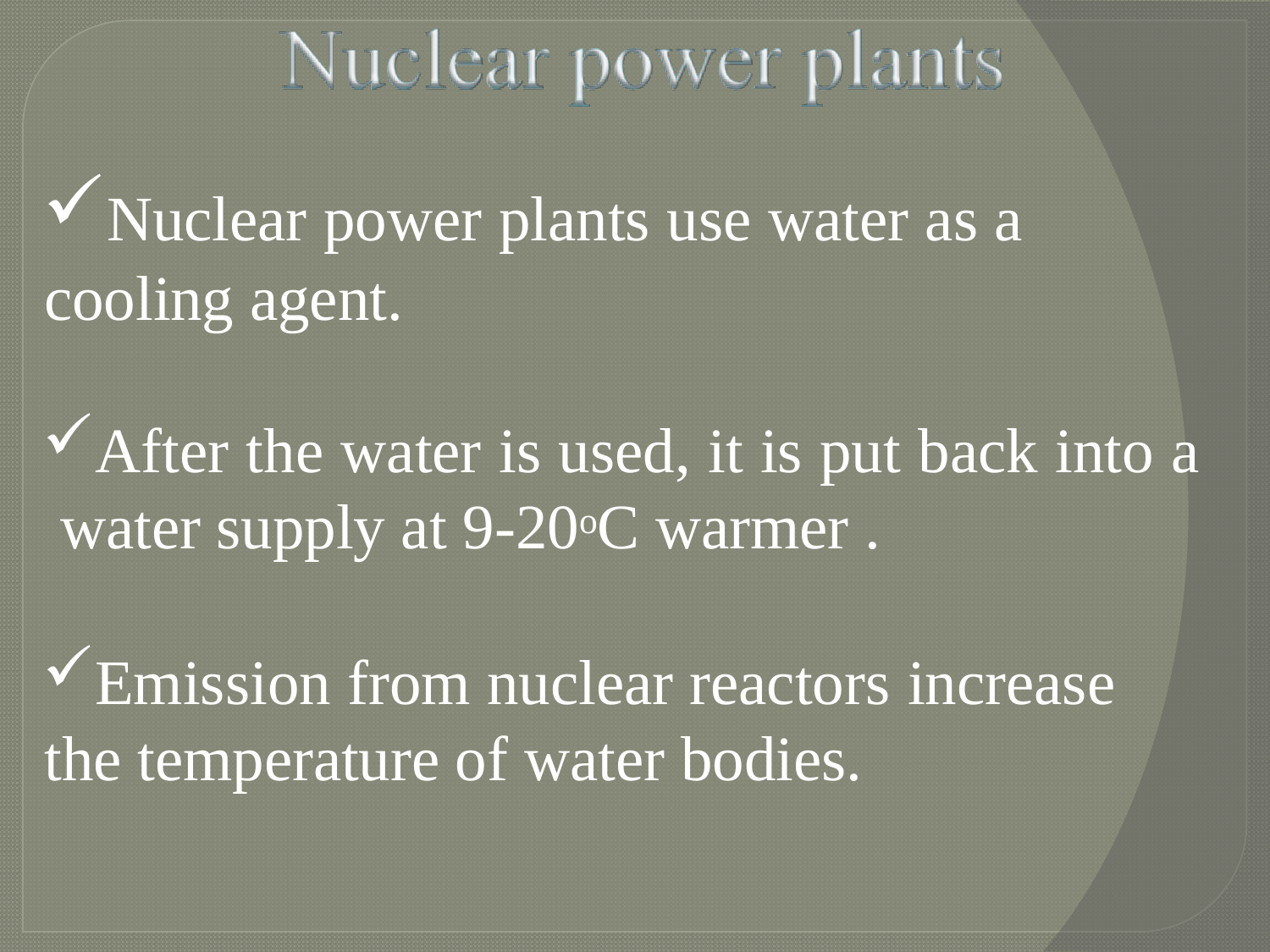

Nuclear power plants use water as a  cooling agent.

After the water is used, it is put back into a  water supply at 9-20oC warmer .

Emission from nuclear reactors increase  the temperature of water bodies.